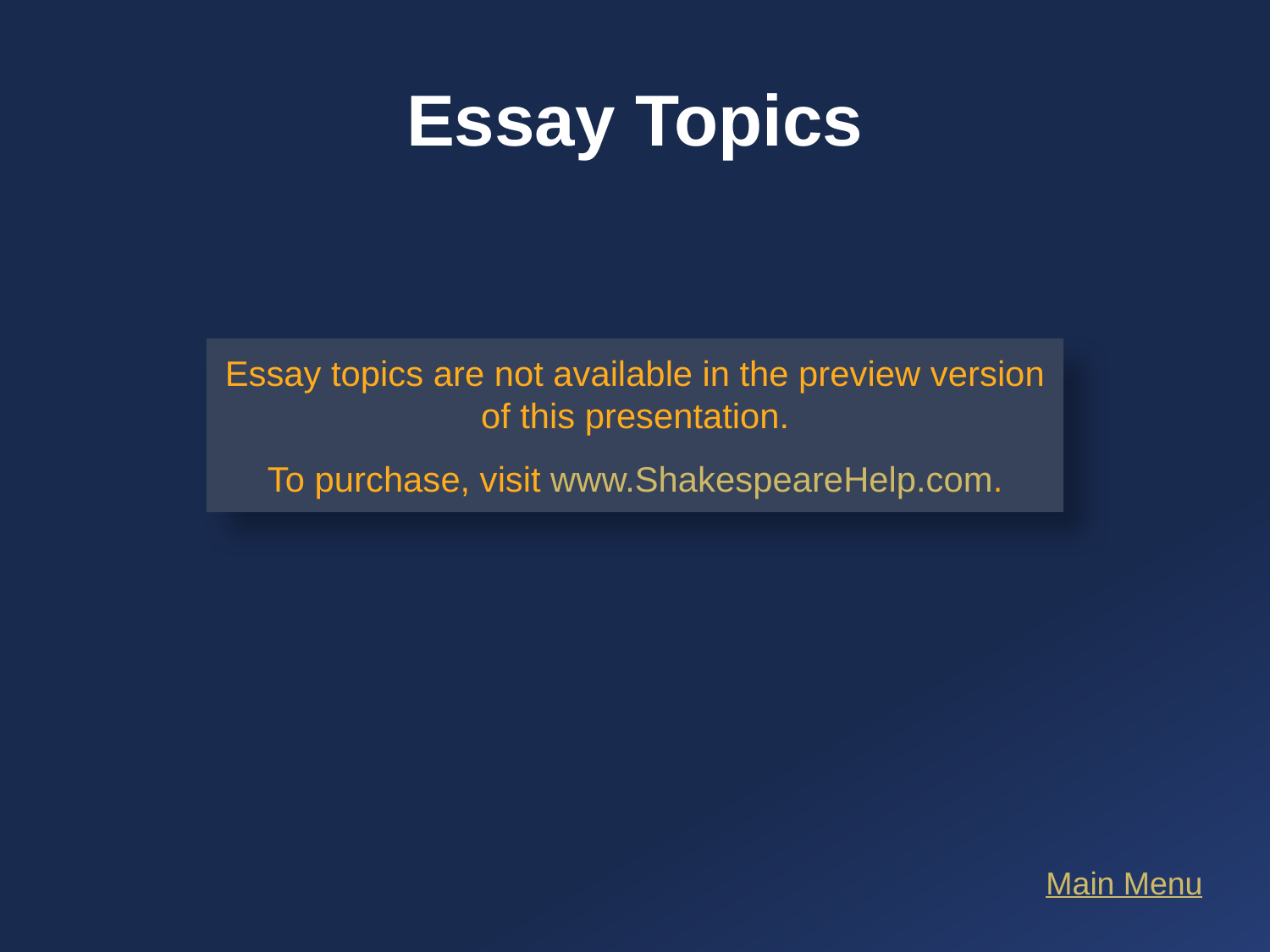

# Essay Topics
Essay topics are not available in the preview version of this presentation.
To purchase, visit www.ShakespeareHelp.com.
Main Menu